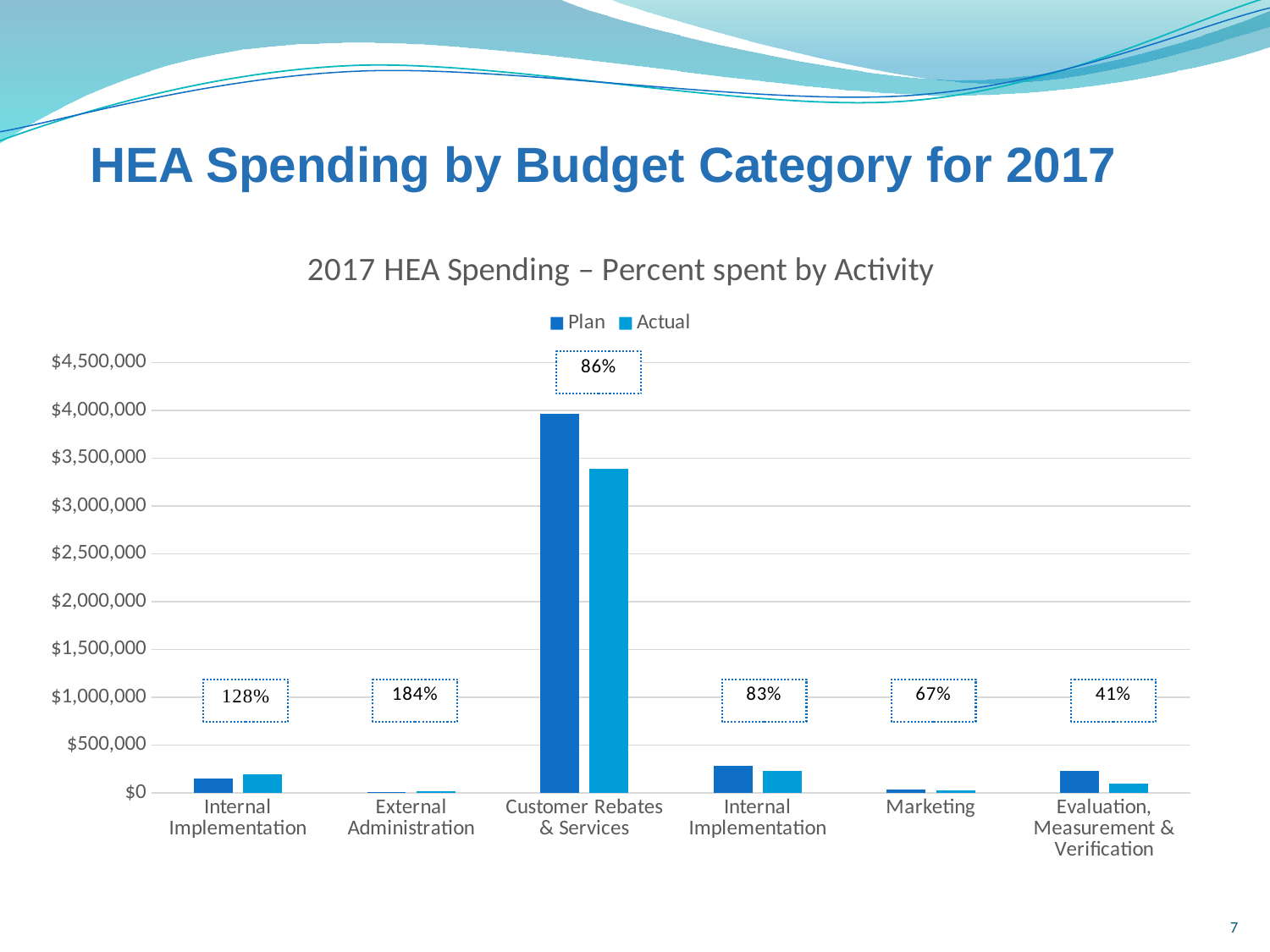

# HEA Spending by Budget Category for 2017

### Chart: 2017 HEA Spending – Percent spent by Activity

| Category | Plan | Actual |
|---|---|---|
| Internal Implementation | 153618.87 | 196604.31 |
| External Administration | 11250.0 | 20712.43 |
| Customer Rebates & Services | 3960617.05 | 3388571.76 |
| Internal Implementation | 281240.46 | 232035.37 |
| Marketing | 31528.39 | 21171.47 |
| Evaluation, Measurement & Verification | 227488.84 | 92474.4 |
7